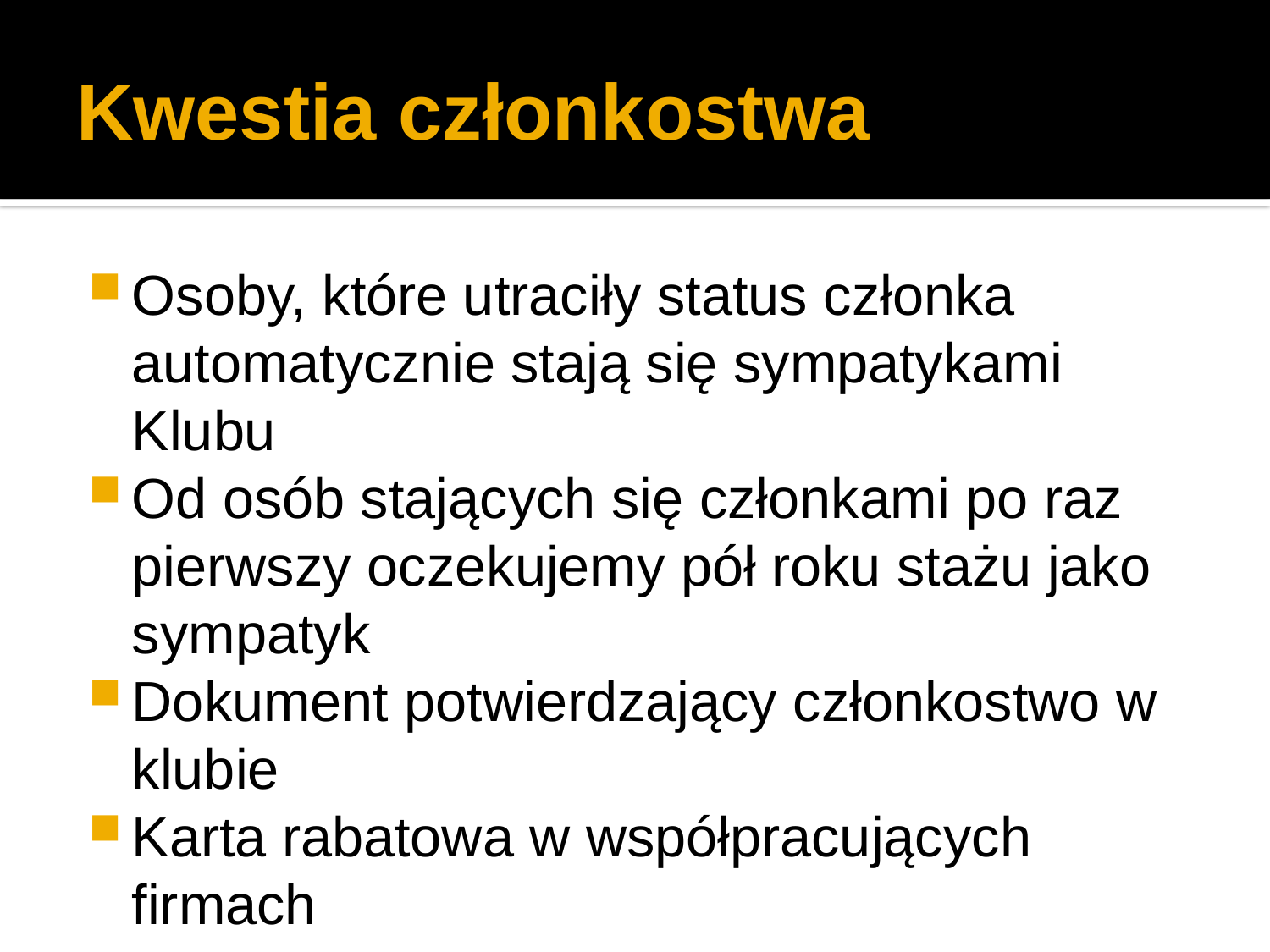

# Kwestia członkostwa
Osoby, które utraciły status członka automatycznie stają się sympatykami Klubu
Od osób stających się członkami po raz pierwszy oczekujemy pół roku stażu jako sympatyk
Dokument potwierdzający członkostwo w klubie
Karta rabatowa w współpracujących firmach